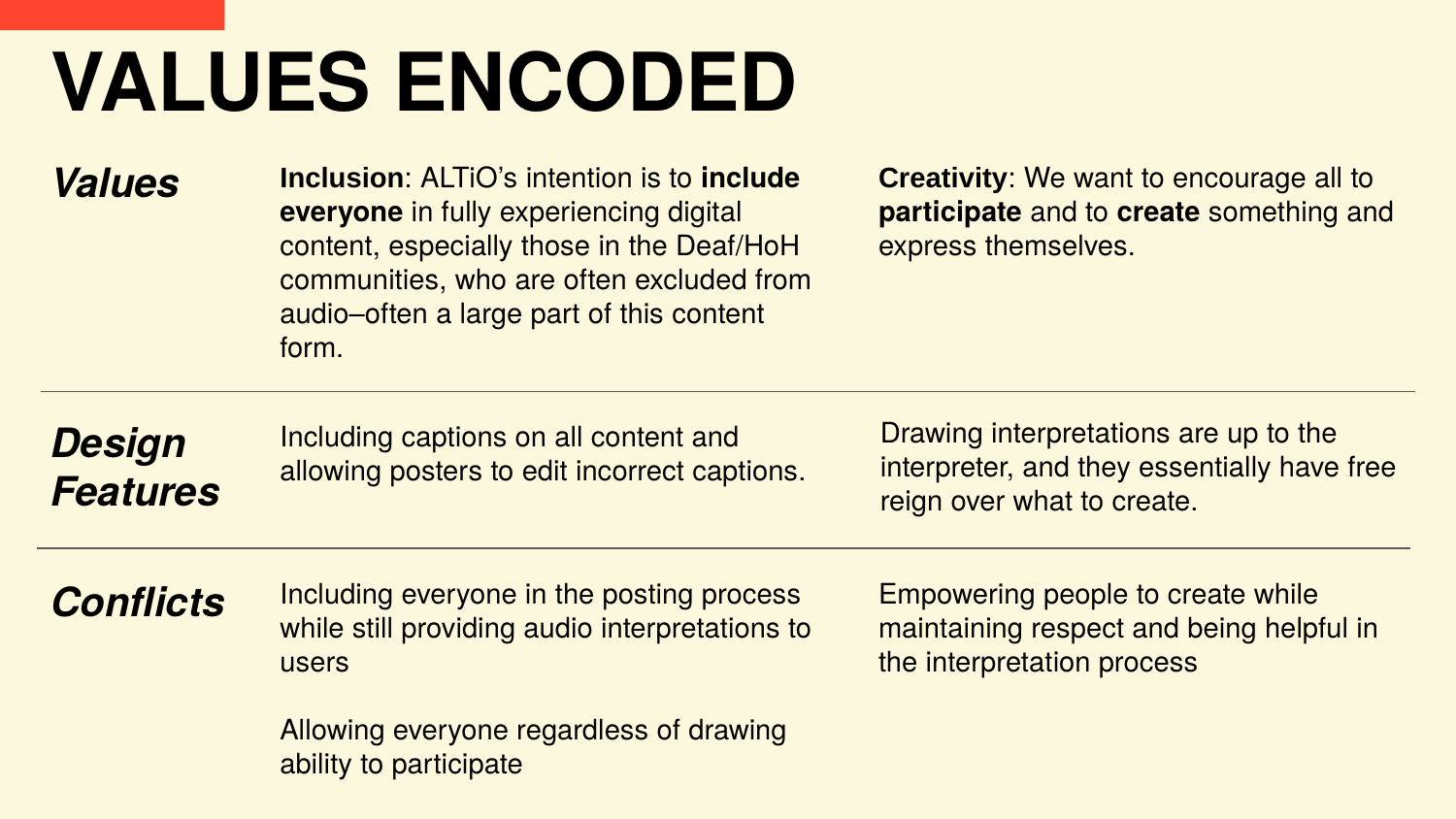

VALUES ENCODED
Values
Inclusion: ALTiO’s intention is to include everyone in fully experiencing digital content, especially those in the Deaf/HoH communities, who are often excluded from audio–often a large part of this content form.
Creativity: We want to encourage all to participate and to create something and express themselves.
Drawing interpretations are up to the interpreter, and they essentially have free reign over what to create.
Design
Features
Including captions on all content and allowing posters to edit incorrect captions.
Conflicts
Including everyone in the posting process while still providing audio interpretations to users

Allowing everyone regardless of drawing ability to participate
Empowering people to create while maintaining respect and being helpful in the interpretation process